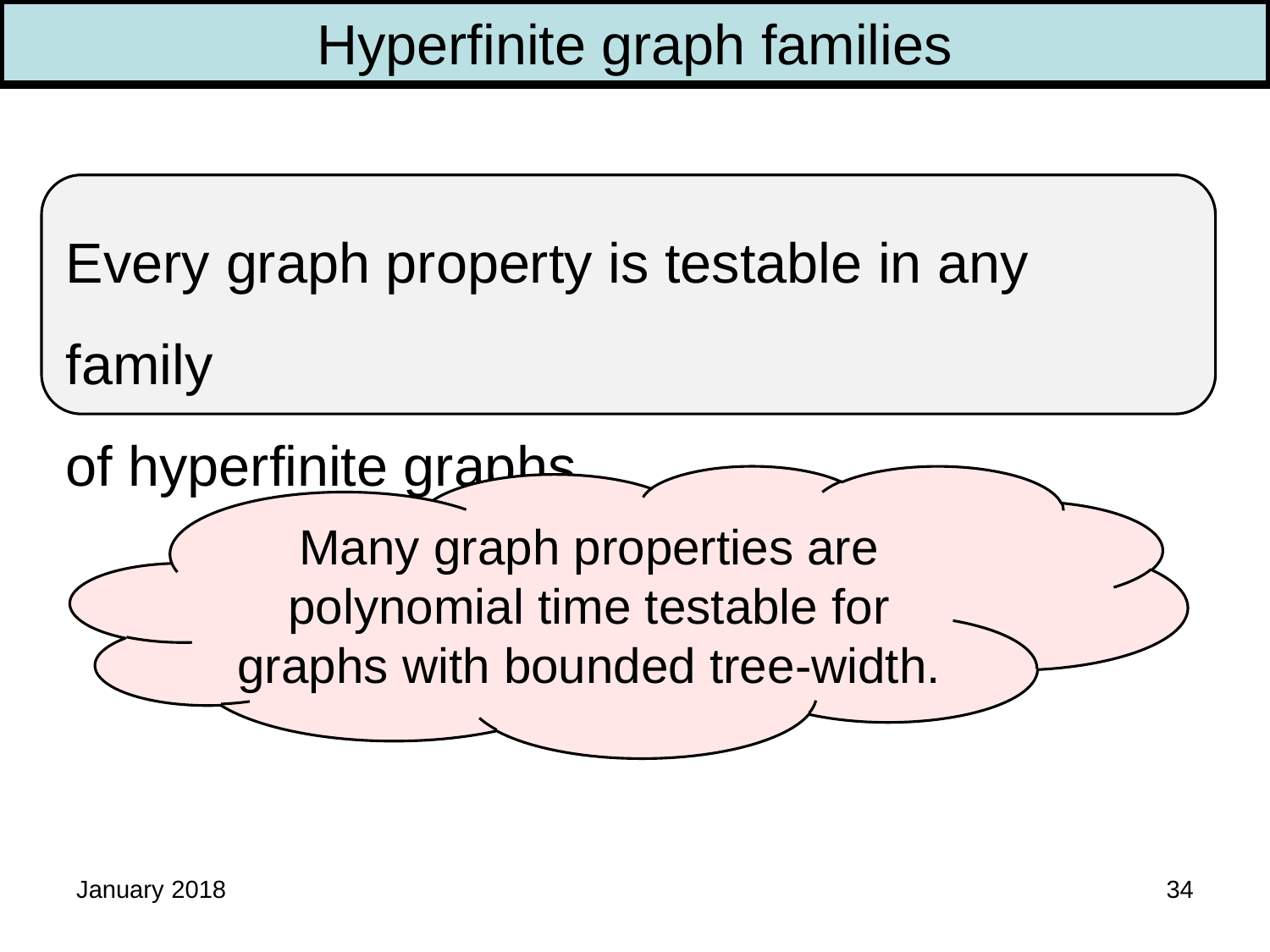

Hyperfinite graph families
Every graph property is testable in any family
of hyperfinite graphs.

Many graph properties are
polynomial time testable for
graphs with bounded tree-width.
Newman – Sohler
(Benjamini-Schramm-Shapira,
Elek)
January 2018
34